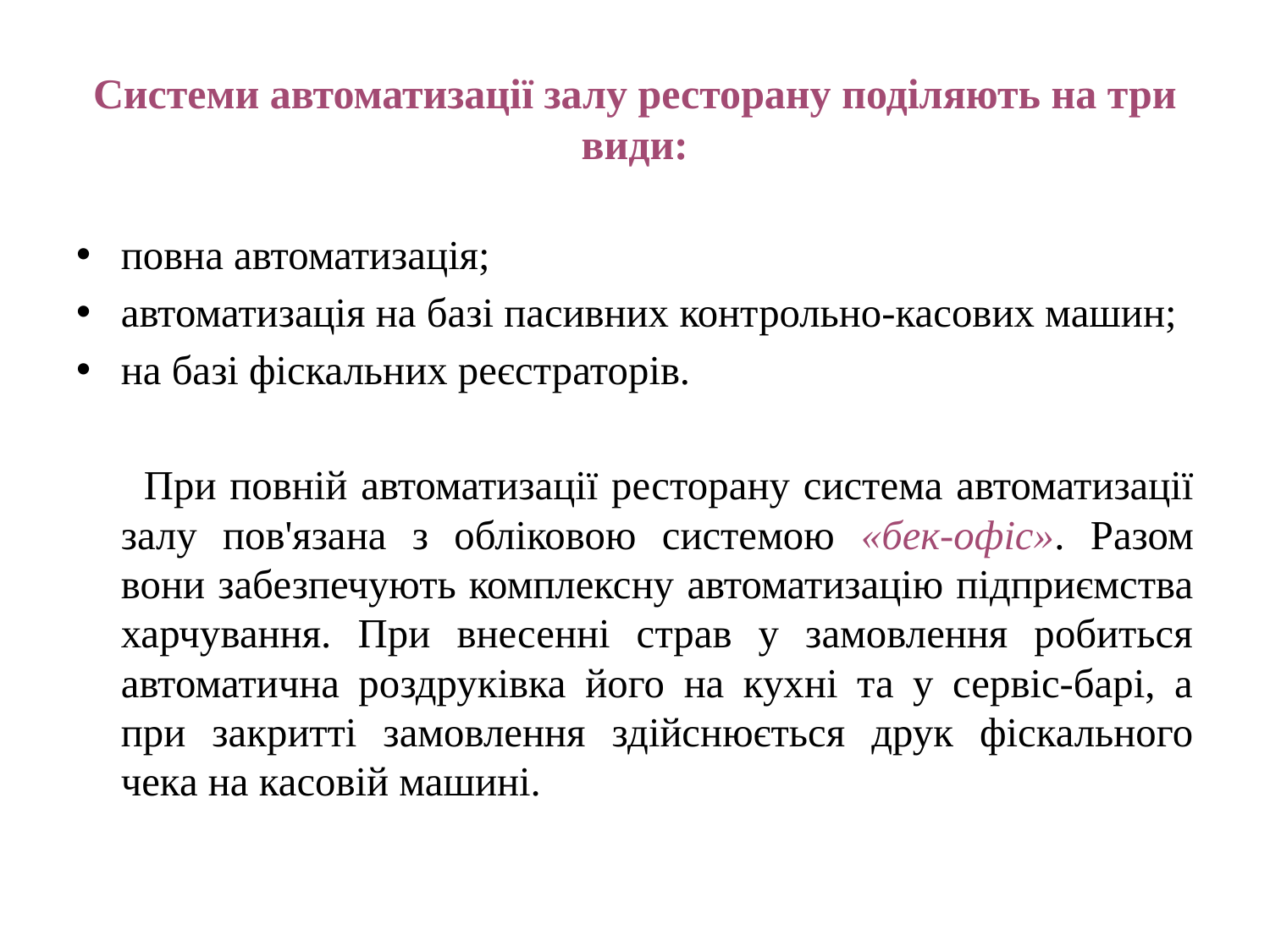

# Системи автоматизації залу ресторану поділяють на три види:
повна автоматизація;
автоматизація на базі пасивних контрольно-касових машин;
на базі фіскальних реєстраторів.

     При повній автоматизації ресторану система автоматизації залу пов'язана з обліковою системою «бек-офіс». Разом вони забезпечують комплексну автоматизацію підприємства харчування. При внесенні страв у замовлення робиться автоматична роздруківка його на кухні та у сервіс-барі, а при закритті замовлення здійснюється друк фіскального чека на касовій машині.